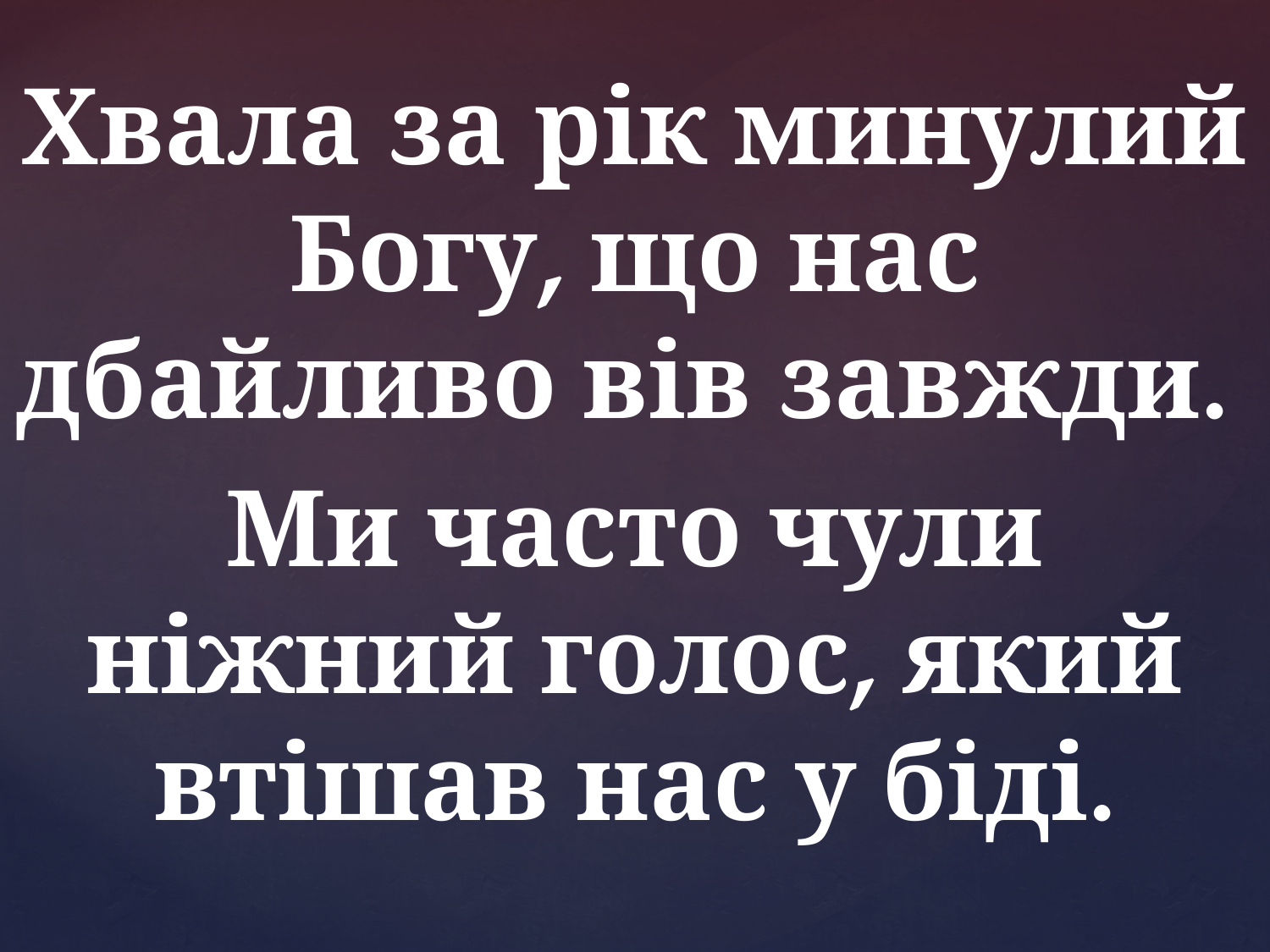

Хвала за рік минулий Богу, що нас дбайливо вів завжди.
Ми часто чули ніжний голос, який втішав нас у біді.